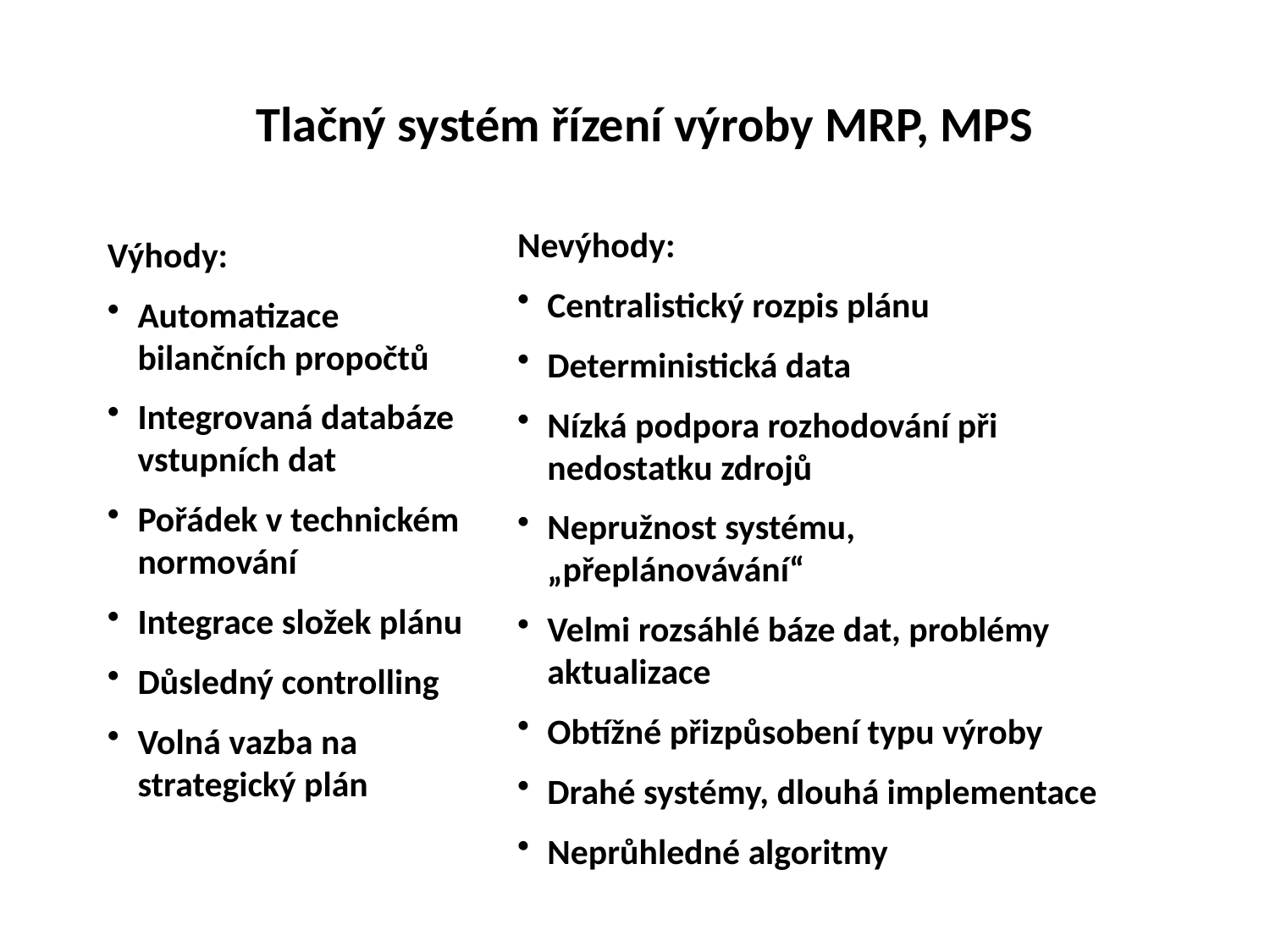

Tlačný systém řízení výroby MRP, MPS
Nevýhody:
Centralistický rozpis plánu
Deterministická data
Nízká podpora rozhodování při nedostatku zdrojů
Nepružnost systému, „přeplánovávání“
Velmi rozsáhlé báze dat, problémy aktualizace
Obtížné přizpůsobení typu výroby
Drahé systémy, dlouhá implementace
Neprůhledné algoritmy
Výhody:
Automatizace bilančních propočtů
Integrovaná databáze vstupních dat
Pořádek v technickém normování
Integrace složek plánu
Důsledný controlling
Volná vazba na strategický plán